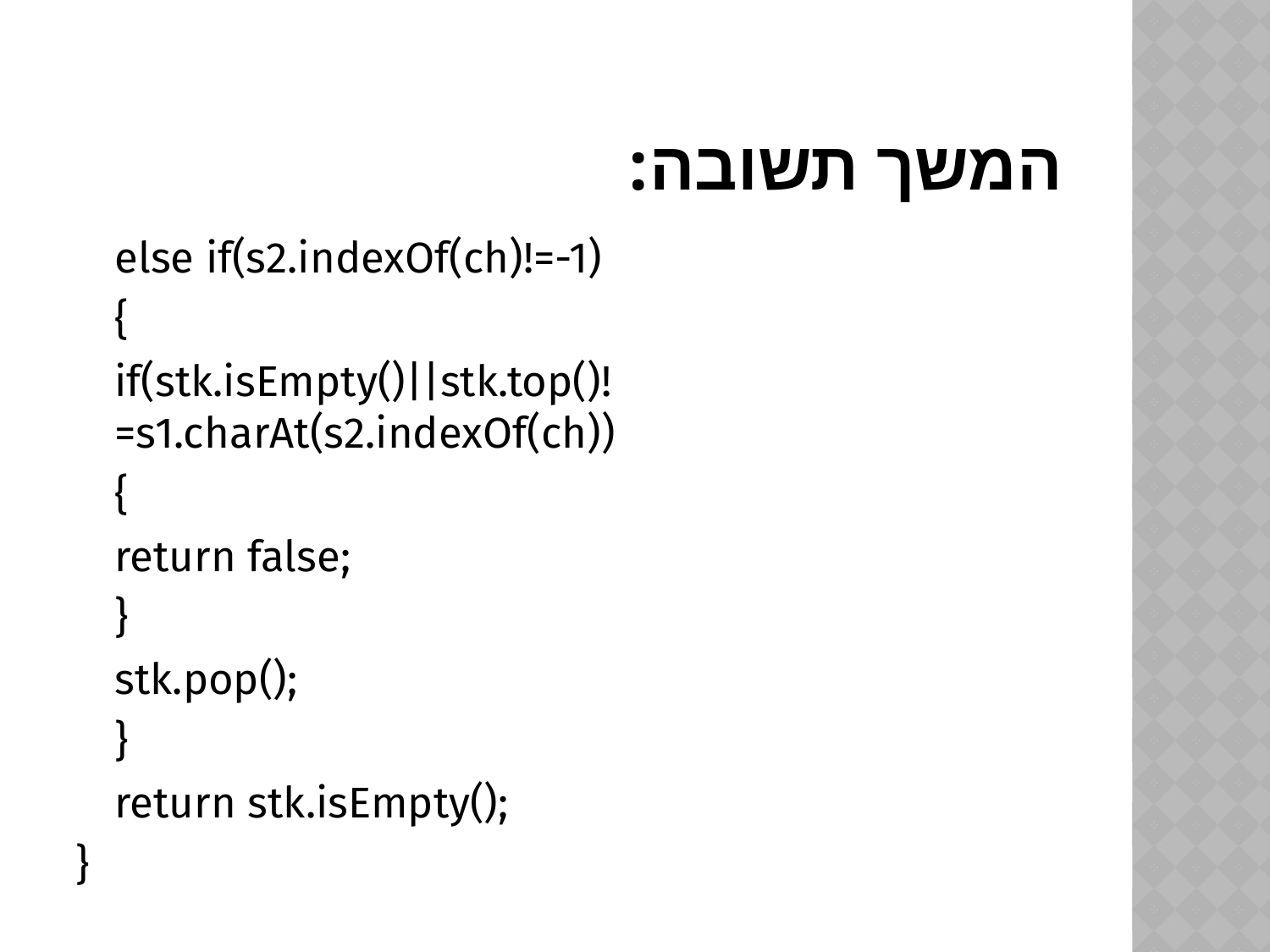

# המשך תשובה:
	else if(s2.indexOf(ch)!=-1)
	{
		if(stk.isEmpty()||stk.top()!=s1.charAt(s2.indexOf(ch))
		{
			return false;
		}
		stk.pop();
	}
	return stk.isEmpty();
}